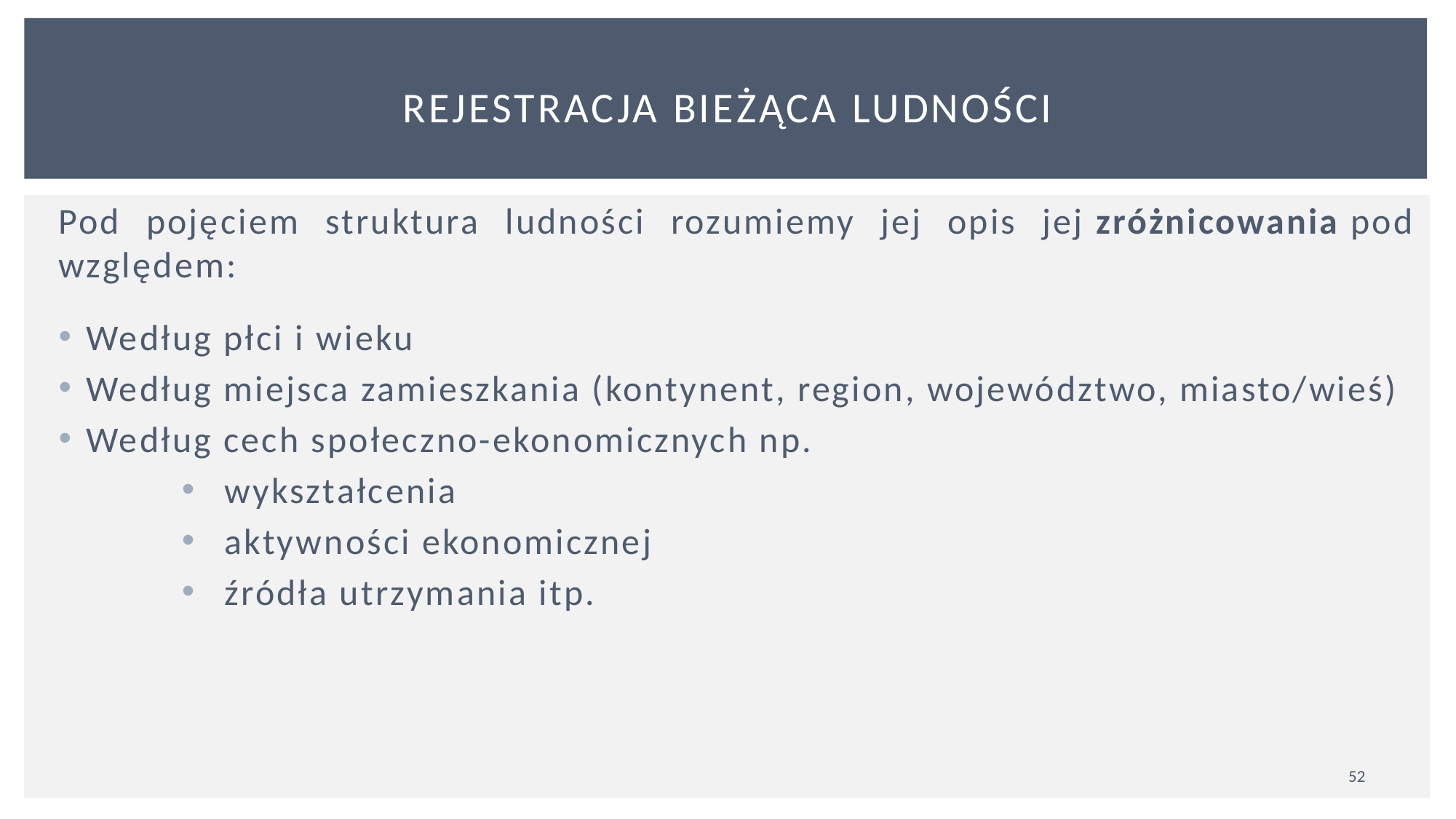

# Rejestracja bieżąca ludności
Pod pojęciem struktura ludności rozumiemy jej opis jej zróżnicowania pod względem:

Według płci i wieku
Według miejsca zamieszkania (kontynent, region, województwo, miasto/wieś)
Według cech społeczno-ekonomicznych np.
wykształcenia
aktywności ekonomicznej
źródła utrzymania itp.

52